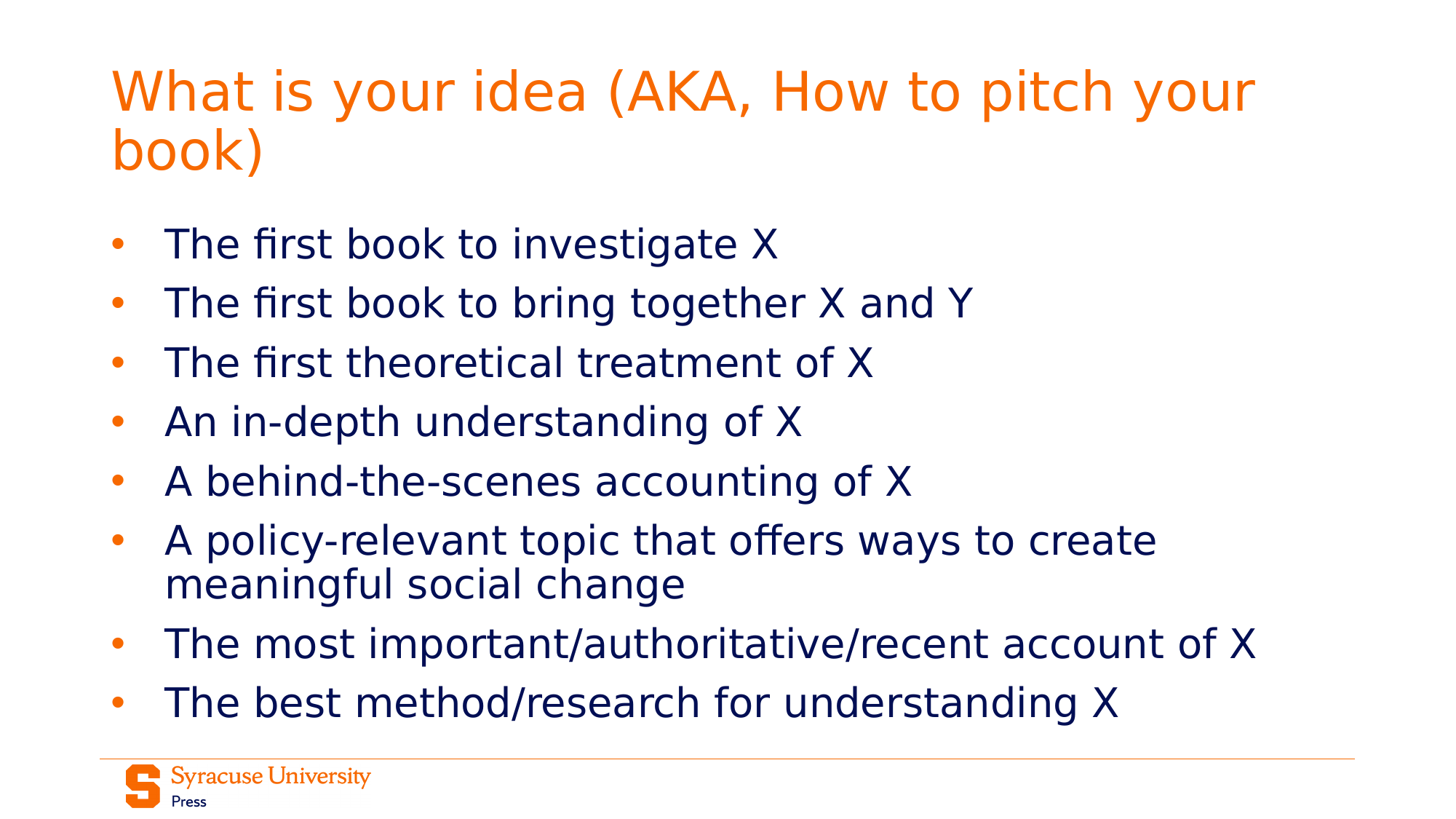

# What is your idea (AKA, How to pitch your book)
The first book to investigate X
The first book to bring together X and Y
The first theoretical treatment of X
An in-depth understanding of X
A behind-the-scenes accounting of X
A policy-relevant topic that offers ways to create meaningful social change
The most important/authoritative/recent account of X
The best method/research for understanding X